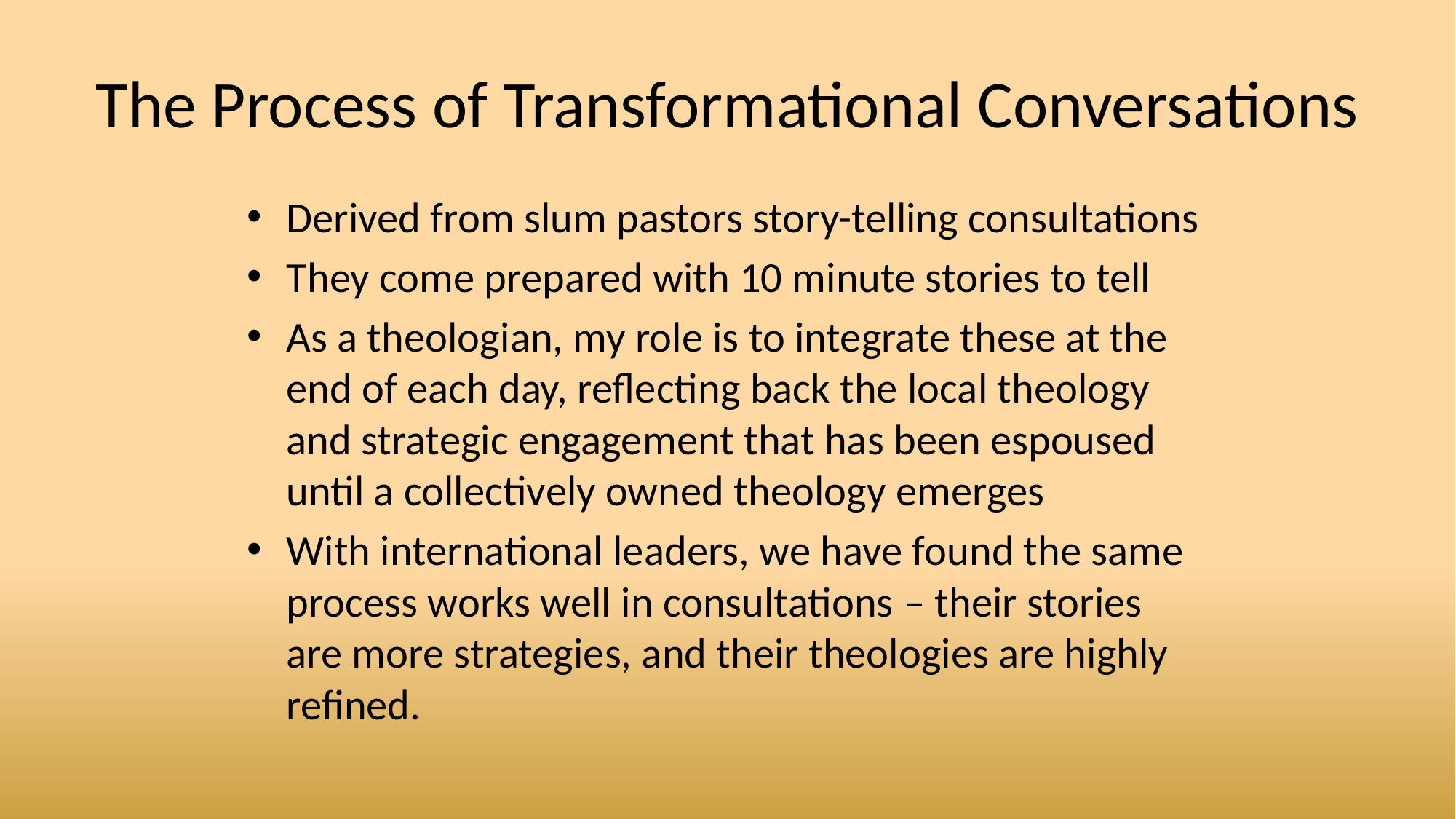

# The Process of Transformational Conversations
Derived from slum pastors story-telling consultations
They come prepared with 10 minute stories to tell
As a theologian, my role is to integrate these at the end of each day, reflecting back the local theology and strategic engagement that has been espoused until a collectively owned theology emerges
With international leaders, we have found the same process works well in consultations – their stories are more strategies, and their theologies are highly refined.